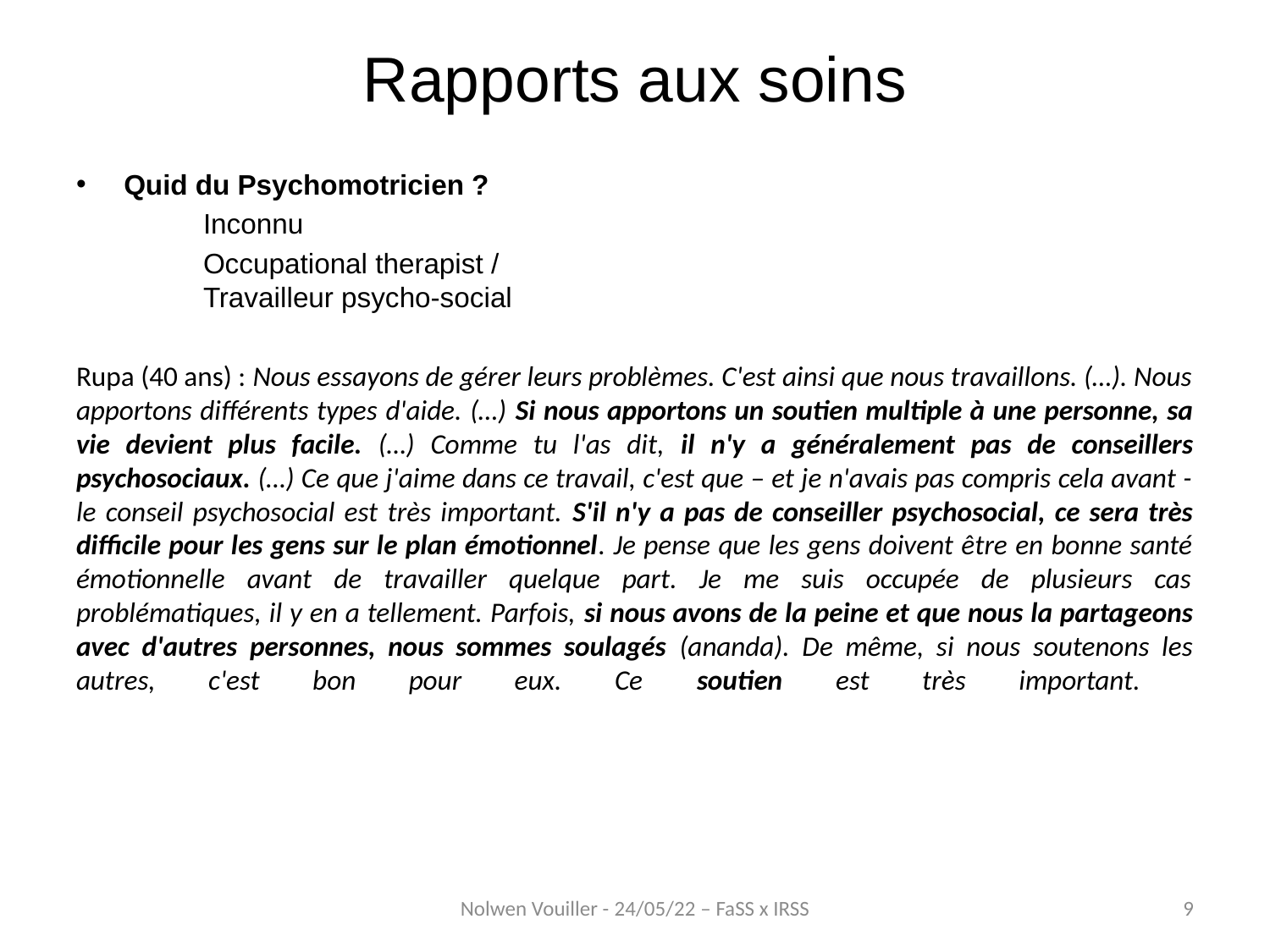

# Rapports aux soins
Quid du Psychomotricien ?
	Inconnu
	Occupational therapist /
	Travailleur psycho-social

Rupa (40 ans) : Nous essayons de gérer leurs problèmes. C'est ainsi que nous travaillons. (…). Nous apportons différents types d'aide. (…) Si nous apportons un soutien multiple à une personne, sa vie devient plus facile. (…) Comme tu l'as dit, il n'y a généralement pas de conseillers psychosociaux. (…) Ce que j'aime dans ce travail, c'est que – et je n'avais pas compris cela avant - le conseil psychosocial est très important. S'il n'y a pas de conseiller psychosocial, ce sera très difficile pour les gens sur le plan émotionnel. Je pense que les gens doivent être en bonne santé émotionnelle avant de travailler quelque part. Je me suis occupée de plusieurs cas problématiques, il y en a tellement. Parfois, si nous avons de la peine et que nous la partageons avec d'autres personnes, nous sommes soulagés (ananda). De même, si nous soutenons les autres, c'est bon pour eux. Ce soutien est très important.

Nolwen Vouiller - 24/05/22 – FaSS x IRSS
9